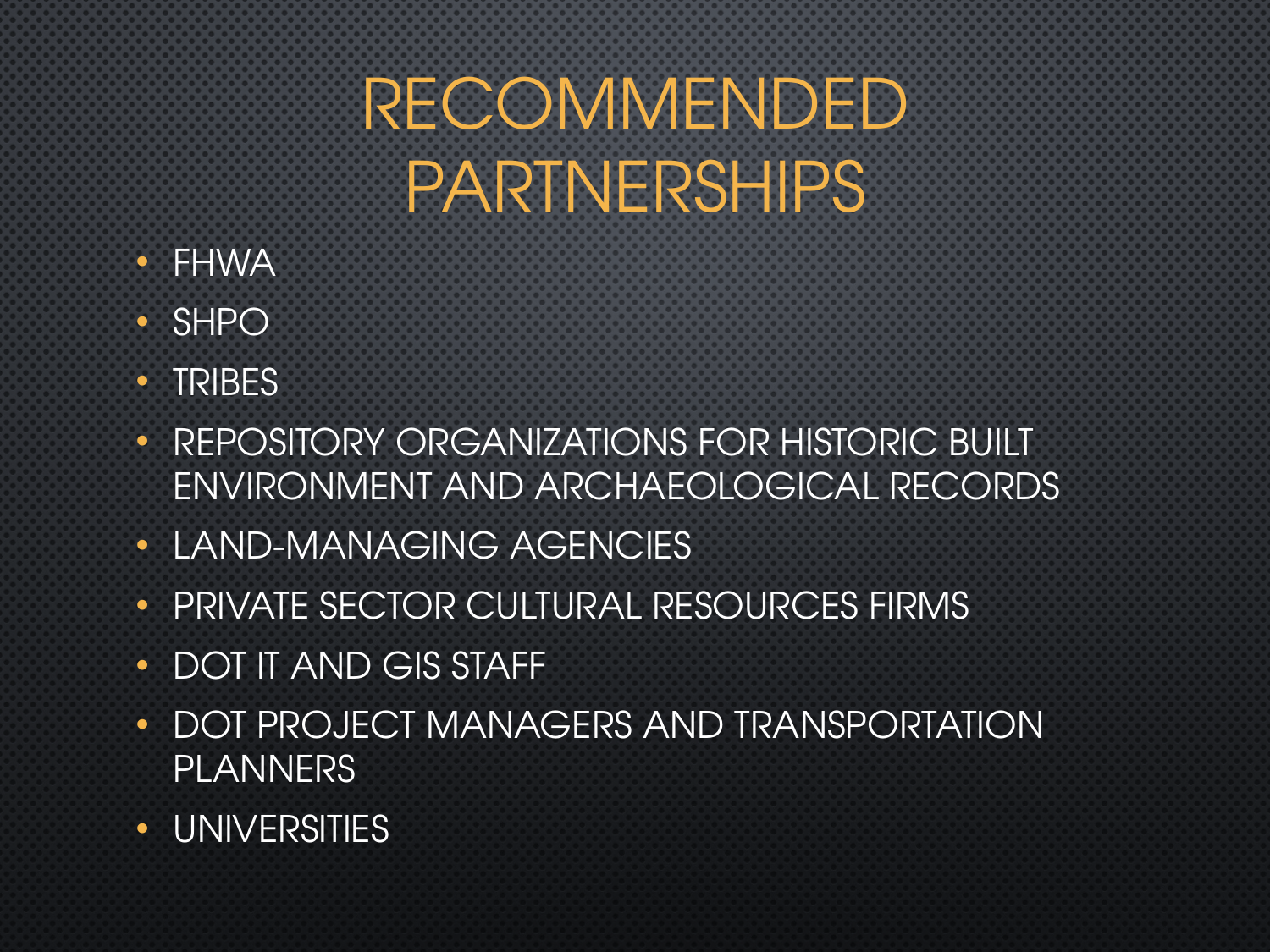

# RECOMMENDED Partnerships
FHWA
SHPO
Tribes
Repository organizations for historic built environment and archaeological records
land-managing agencies
Private sector cultural resources firms
DOT IT and GIS staff
DOT project managers and transportation planners
Universities